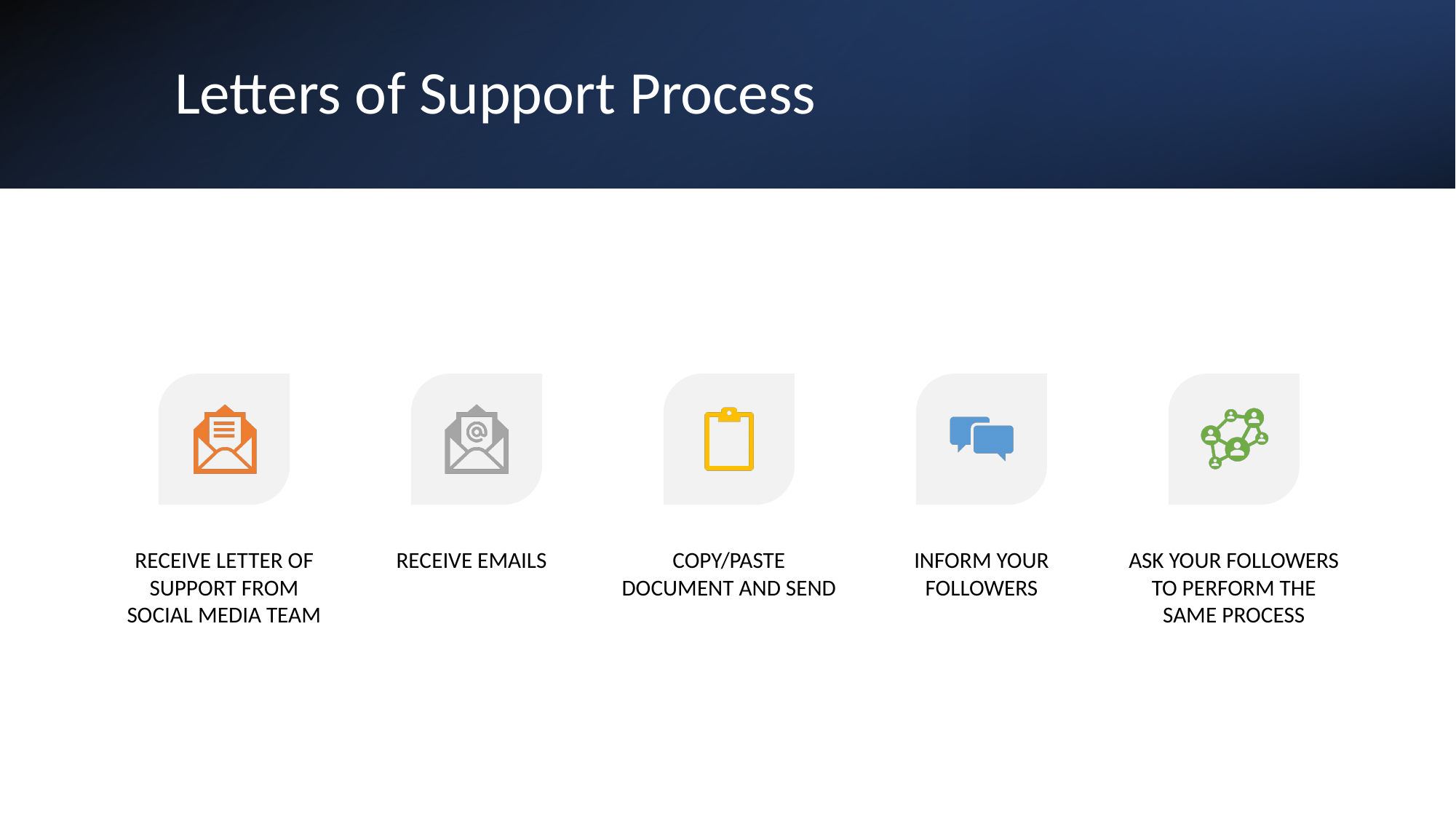

# Letters of Support Process
Receive Letter of Support from Social Media Team
Receive Emails
Copy/Paste Document and Send
Inform Your Followers
Ask Your Followers to Perform the Same Process